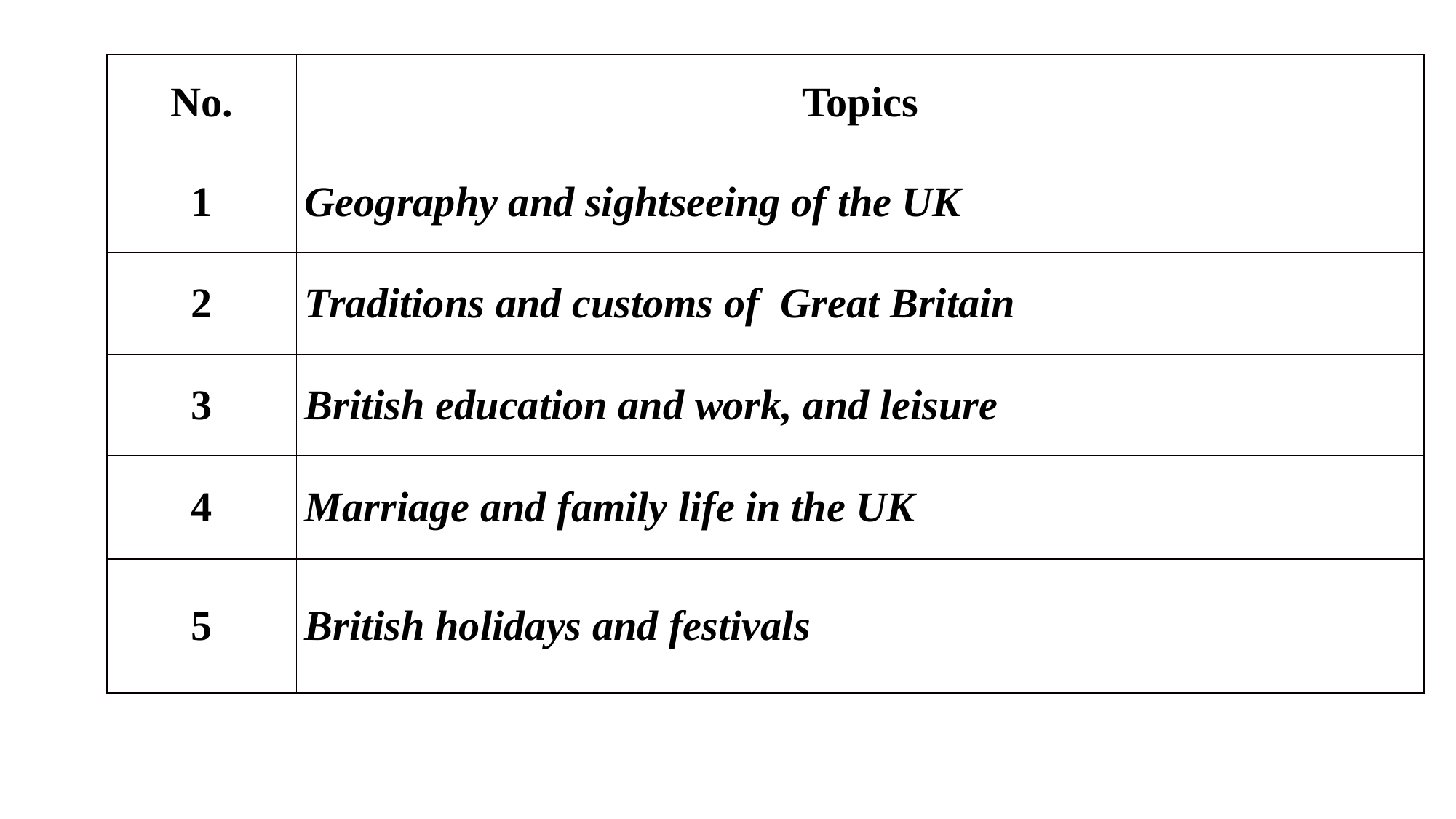

| No. | Topics |
| --- | --- |
| 1 | Geography and sightseeing of the UK |
| 2 | Traditions and customs of Great Britain |
| 3 | British education and work, and leisure |
| 4 | Marriage and family life in the UK |
| 5 | British holidays and festivals |